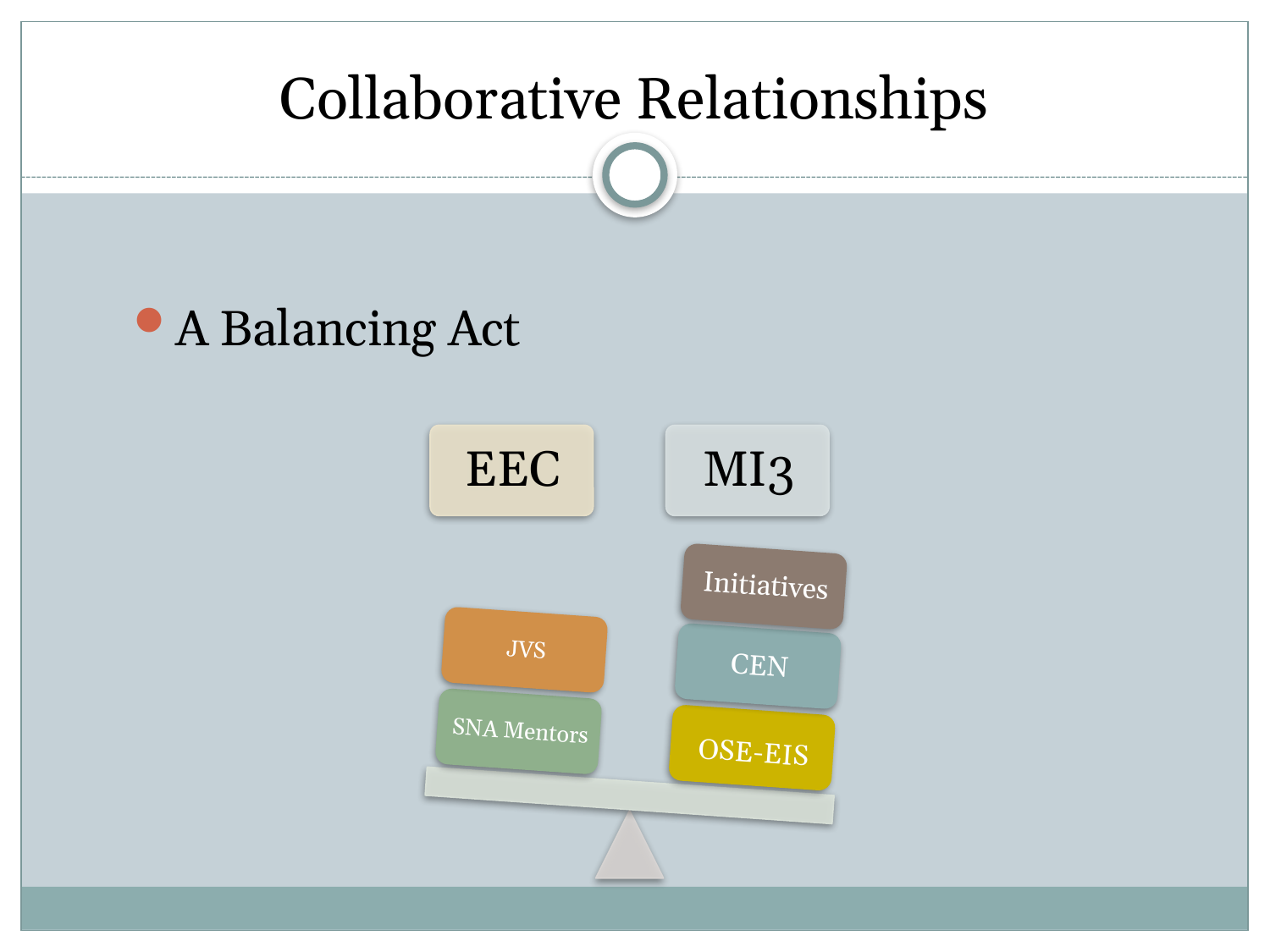

# Collaborative Relationships

A Balancing Act
EEC
MI3

OSE-EIS

CEN
Initiatives
SNA Mentors
JVS